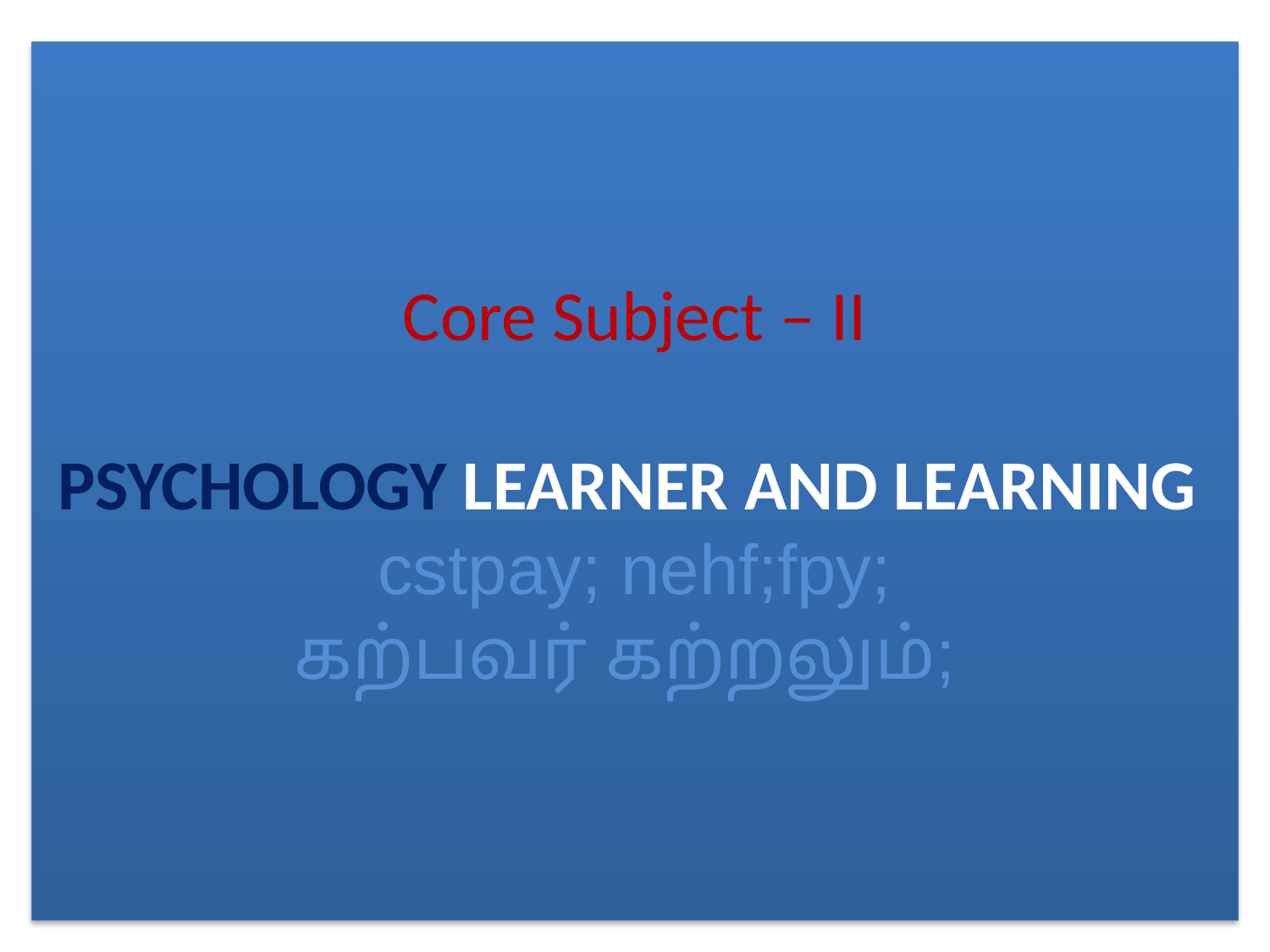

# Core Subject – II PSYCHOLOGY LEARNER AND LEARNING cstpay; nehf;fpy; கற்பவர் கற்றலும்;